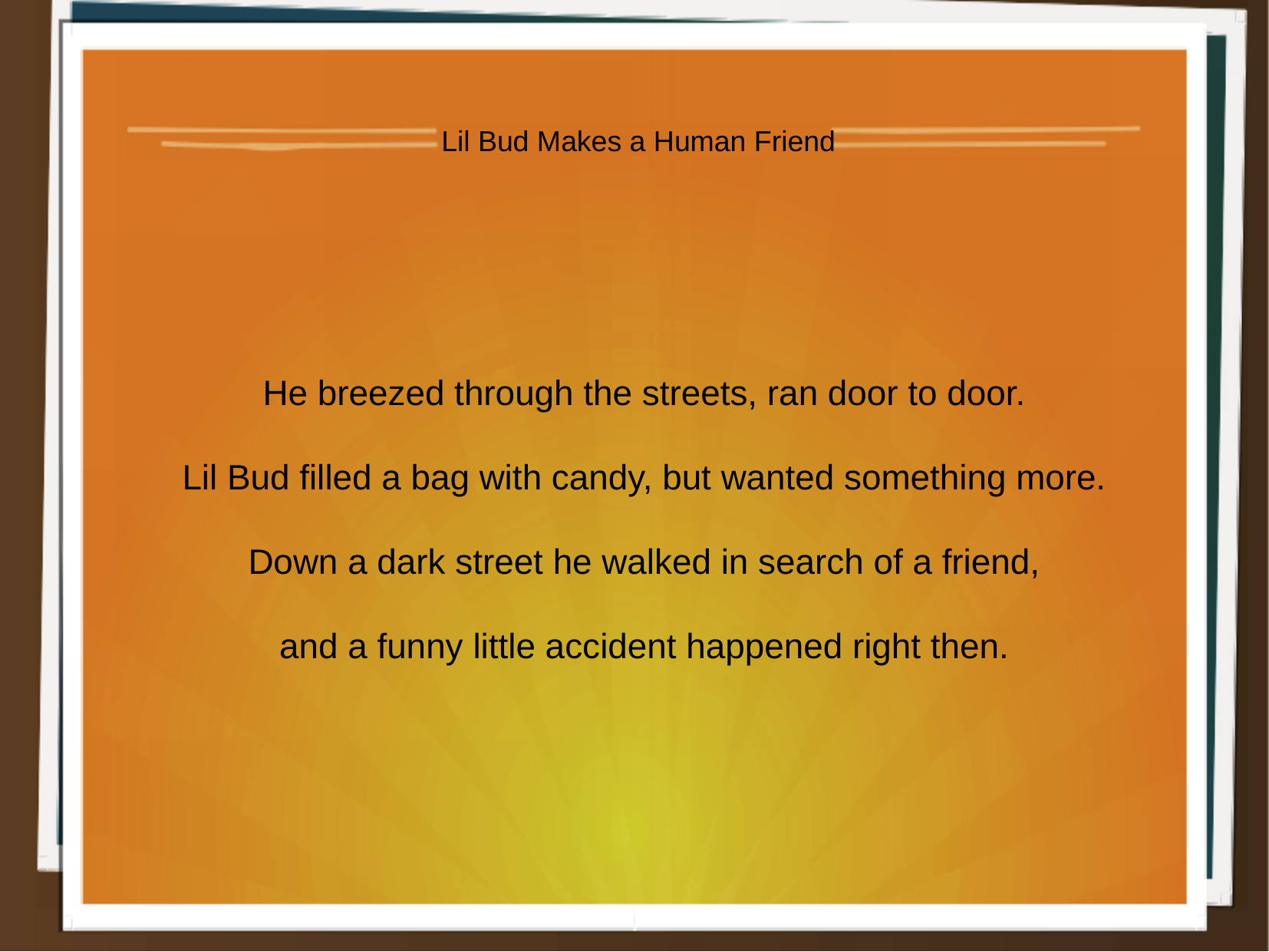

Lil Bud Makes a Human Friend

He breezed through the streets, ran door to door.
Lil Bud filled a bag with candy, but wanted something more.
Down a dark street he walked in search of a friend,
and a funny little accident happened right then.